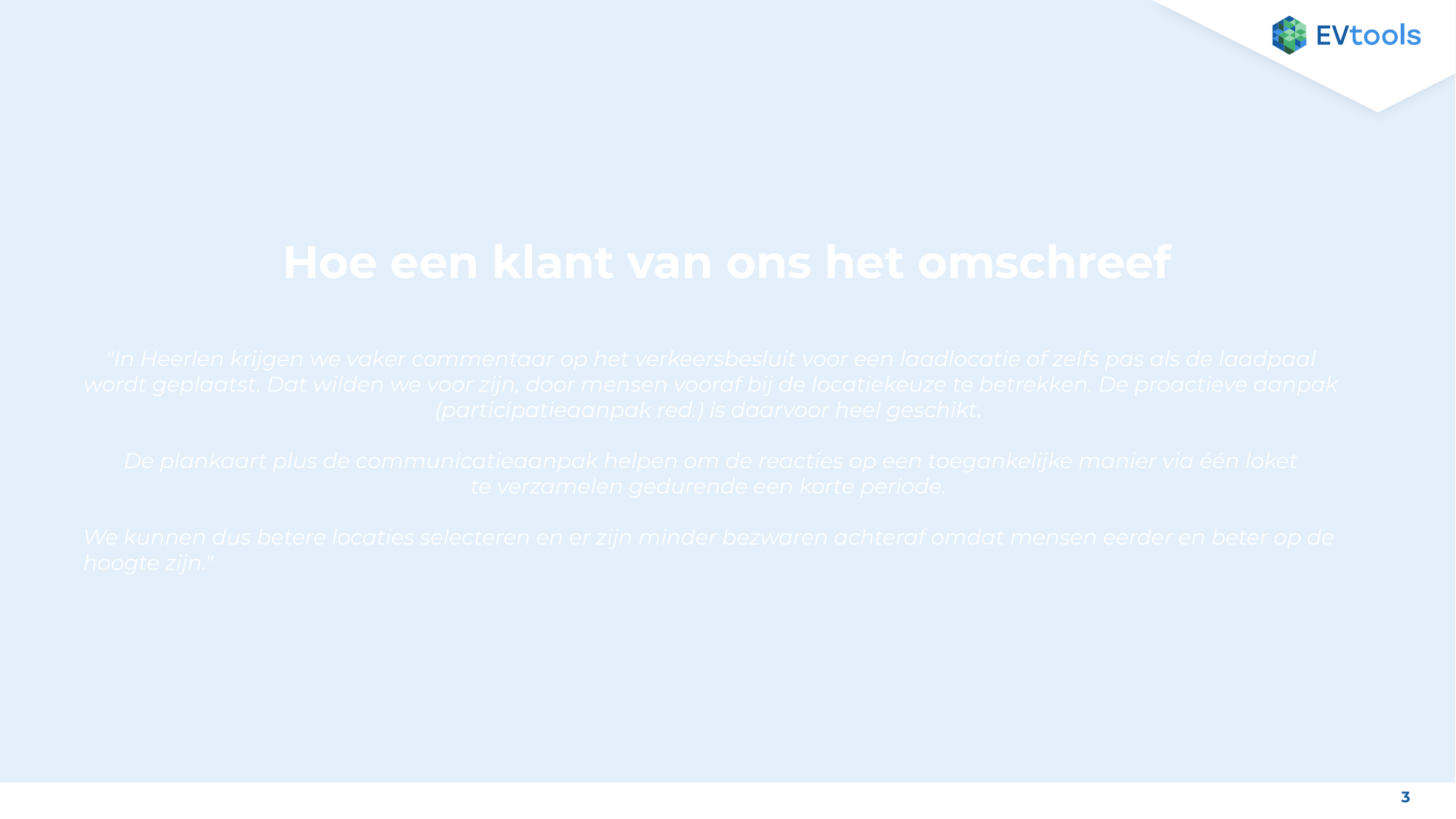

Hoe een klant van ons het omschreef
"In Heerlen krijgen we vaker commentaar op het verkeersbesluit voor een laadlocatie of zelfs pas als de laadpaal wordt geplaatst. Dat wilden we voor zijn, door mensen vooraf bij de locatiekeuze te betrekken. De proactieve aanpak (participatieaanpak red.) is daarvoor heel geschikt.

De plankaart plus de communicatieaanpak helpen om de reacties op een toegankelijke manier via één loket te verzamelen gedurende een korte periode.

We kunnen dus betere locaties selecteren en er zijn minder bezwaren achteraf omdat mensen eerder en beter op de hoogte zijn."

3